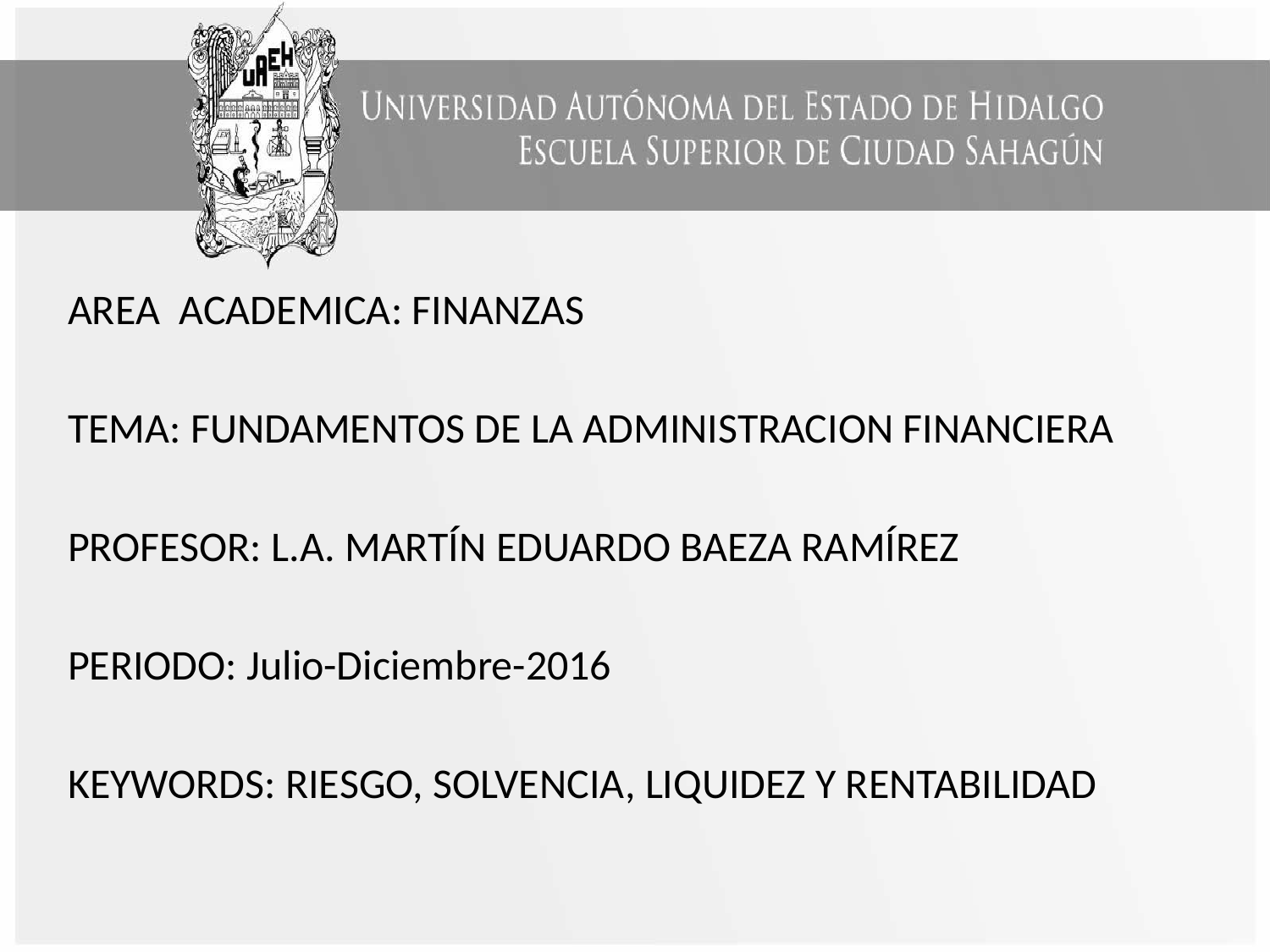

AREA  ACADEMICA: FINANZAS

TEMA: FUNDAMENTOS DE LA ADMINISTRACION FINANCIERA

PROFESOR: L.A. MARTÍN EDUARDO BAEZA RAMÍREZ

PERIODO: Julio-Diciembre-2016

KEYWORDS: RIESGO, SOLVENCIA, LIQUIDEZ Y RENTABILIDAD